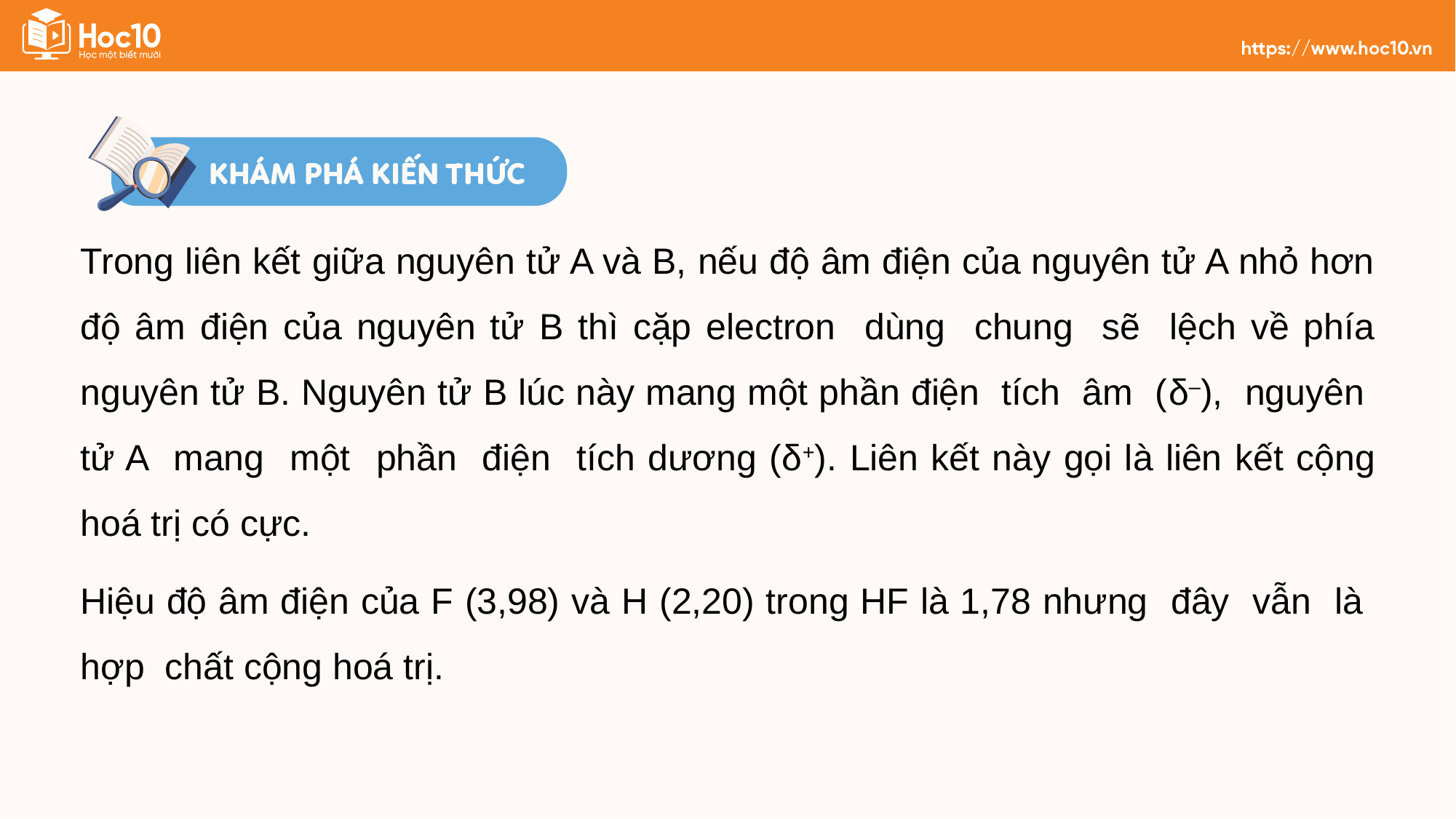

Trong liên kết giữa nguyên tử A và B, nếu độ âm điện của nguyên tử A nhỏ hơn độ âm điện của nguyên tử B thì cặp electron  dùng  chung  sẽ  lệch về phía nguyên tử B. Nguyên tử B lúc này mang một phần điện  tích  âm  (δ–),  nguyên  tử A  mang  một  phần  điện  tích dương (δ+). Liên kết này gọi là liên kết cộng hoá trị có cực.
Hiệu độ âm điện của F (3,98) và H (2,20) trong HF là 1,78 nhưng  đây  vẫn  là  hợp  chất cộng hoá trị.